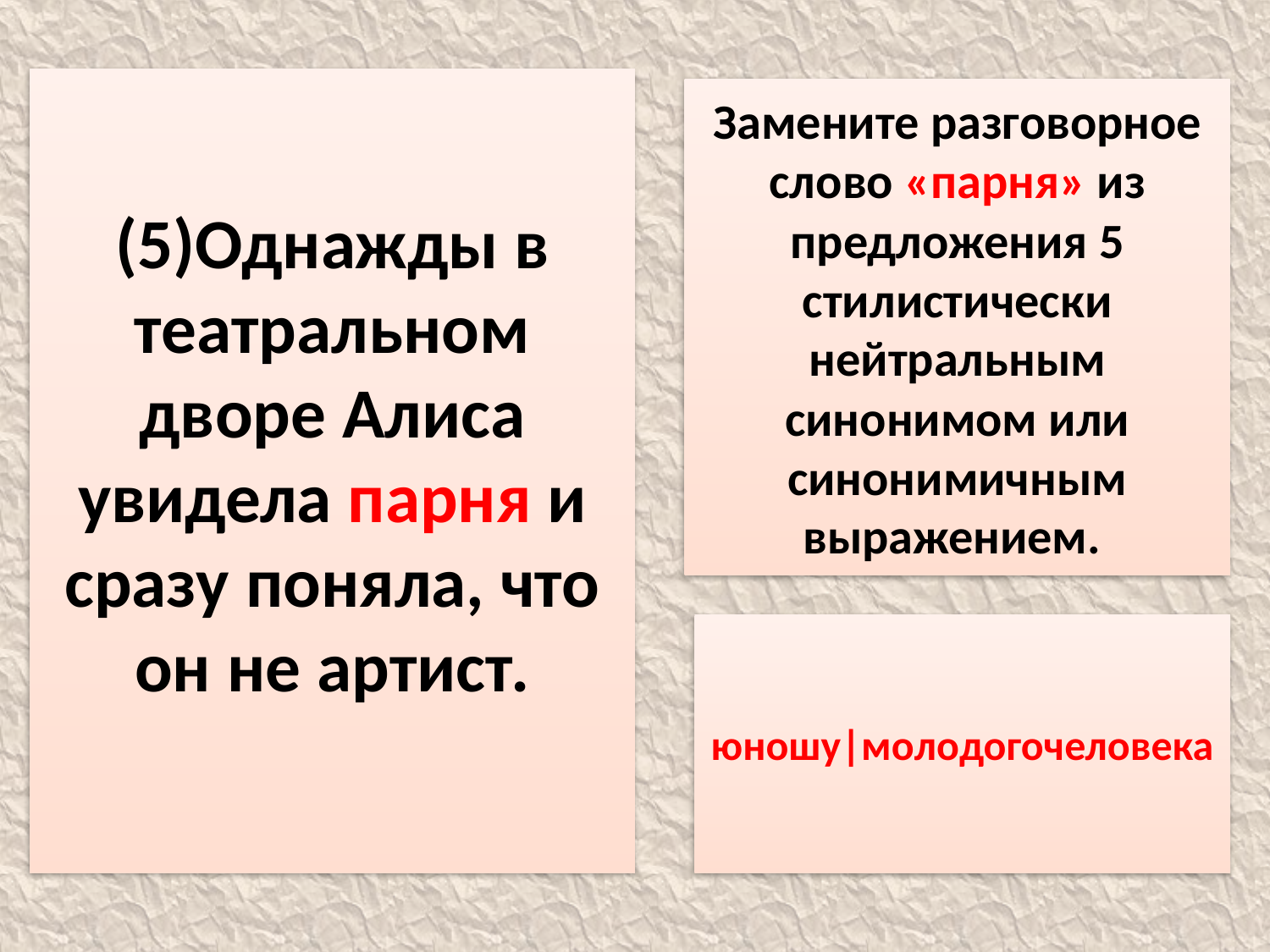

(5)Однажды в театральном дворе Алиса увидела парня и сразу поняла, что он не артист.

Замените разговорное слово «парня» из предложения 5 стилистически нейтральным синонимом или синонимичным выражением.
юношу|молодогочеловека